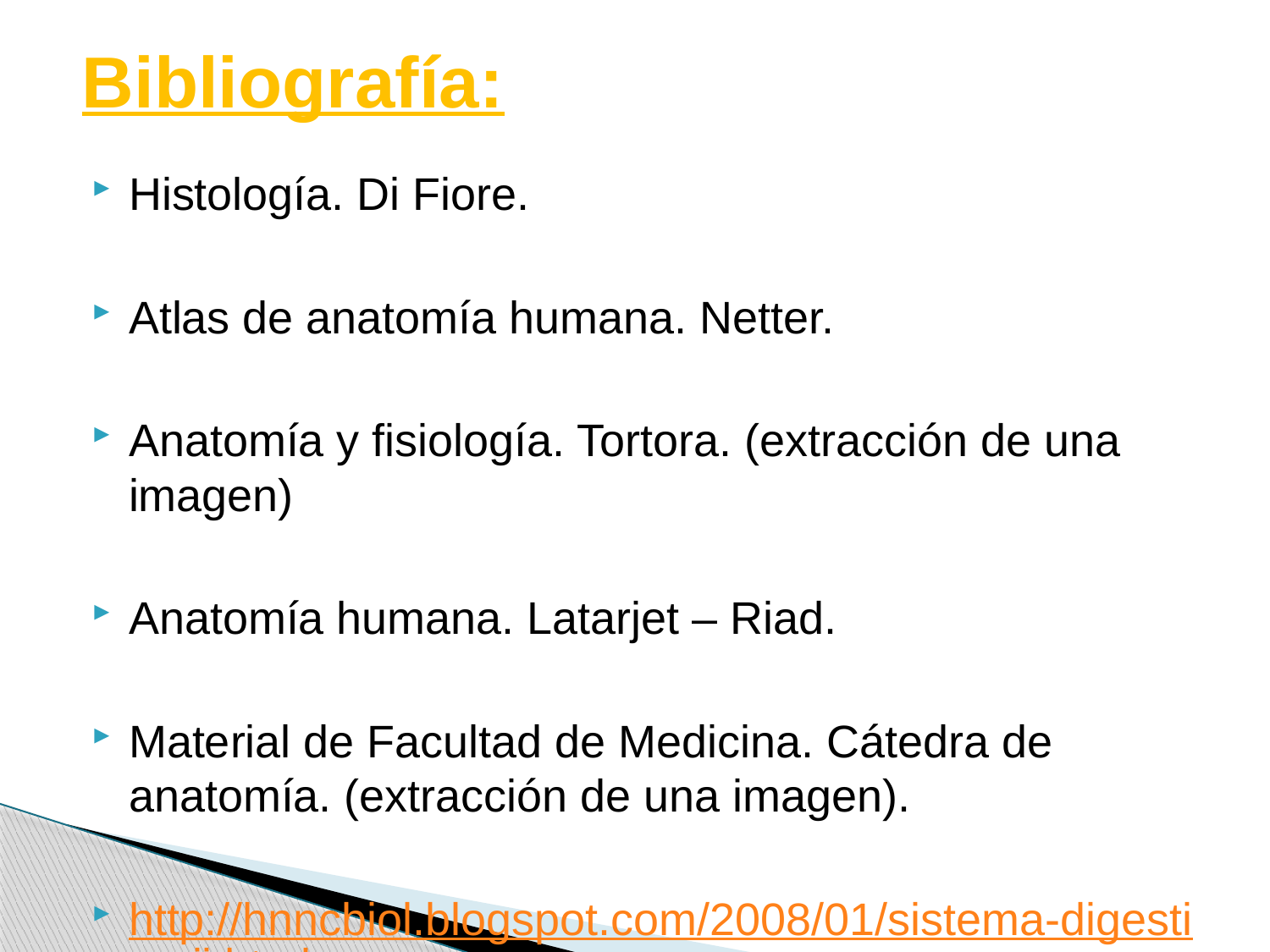

# Bibliografía:
Histología. Di Fiore.

Atlas de anatomía humana. Netter.

Anatomía y fisiología. Tortora. (extracción de una imagen)

Anatomía humana. Latarjet – Riad.

Material de Facultad de Medicina. Cátedra de anatomía. (extracción de una imagen).

http://hnncbiol.blogspot.com/2008/01/sistema-digestivo-ii.html